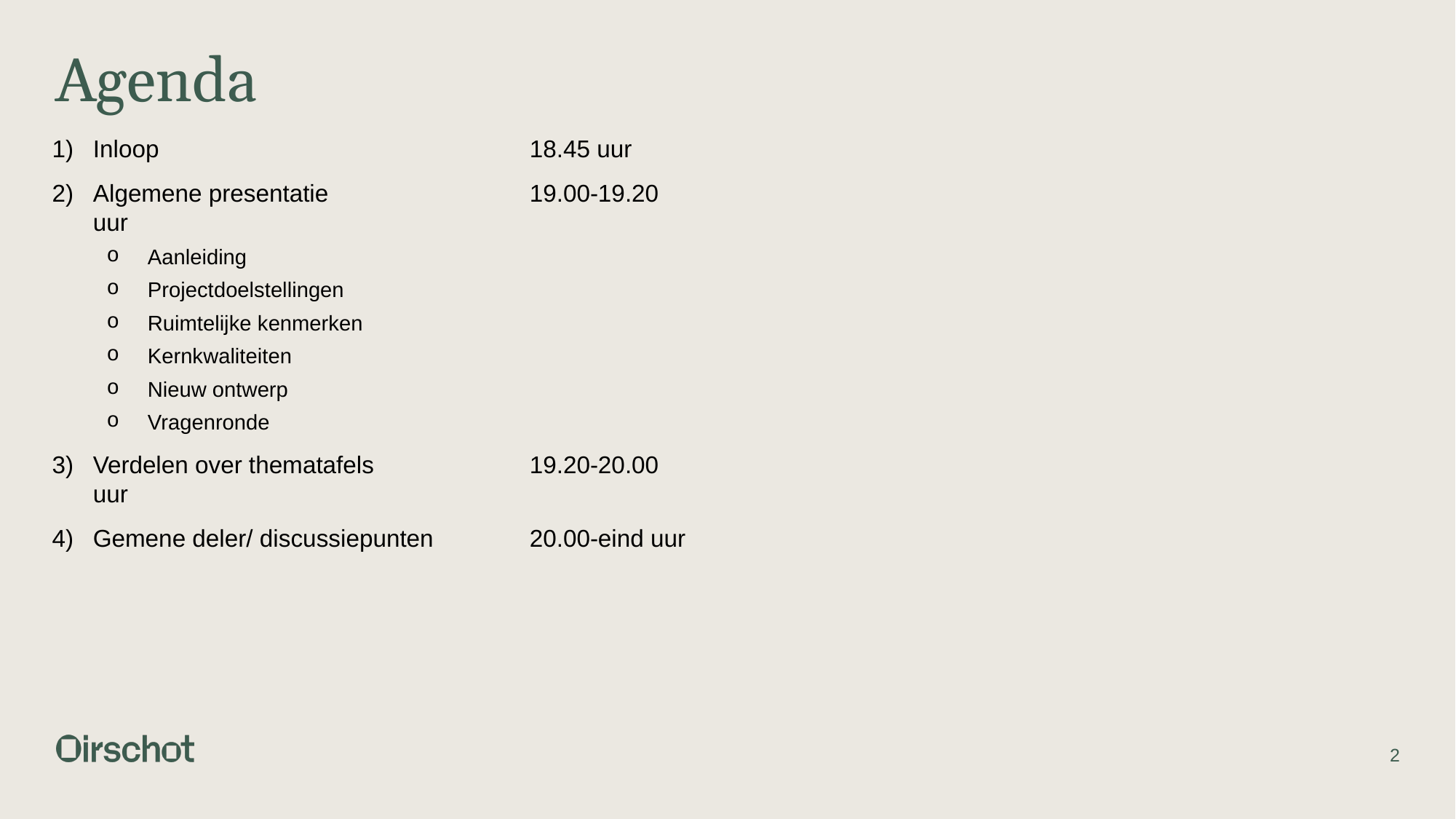

# Agenda
Inloop		 		18.45 uur
Algemene presentatie		19.00-19.20 uur
Aanleiding
Projectdoelstellingen
Ruimtelijke kenmerken
Kernkwaliteiten
Nieuw ontwerp
Vragenronde
Verdelen over thematafels		19.20-20.00 uur
Gemene deler/ discussiepunten	20.00-eind uur

2